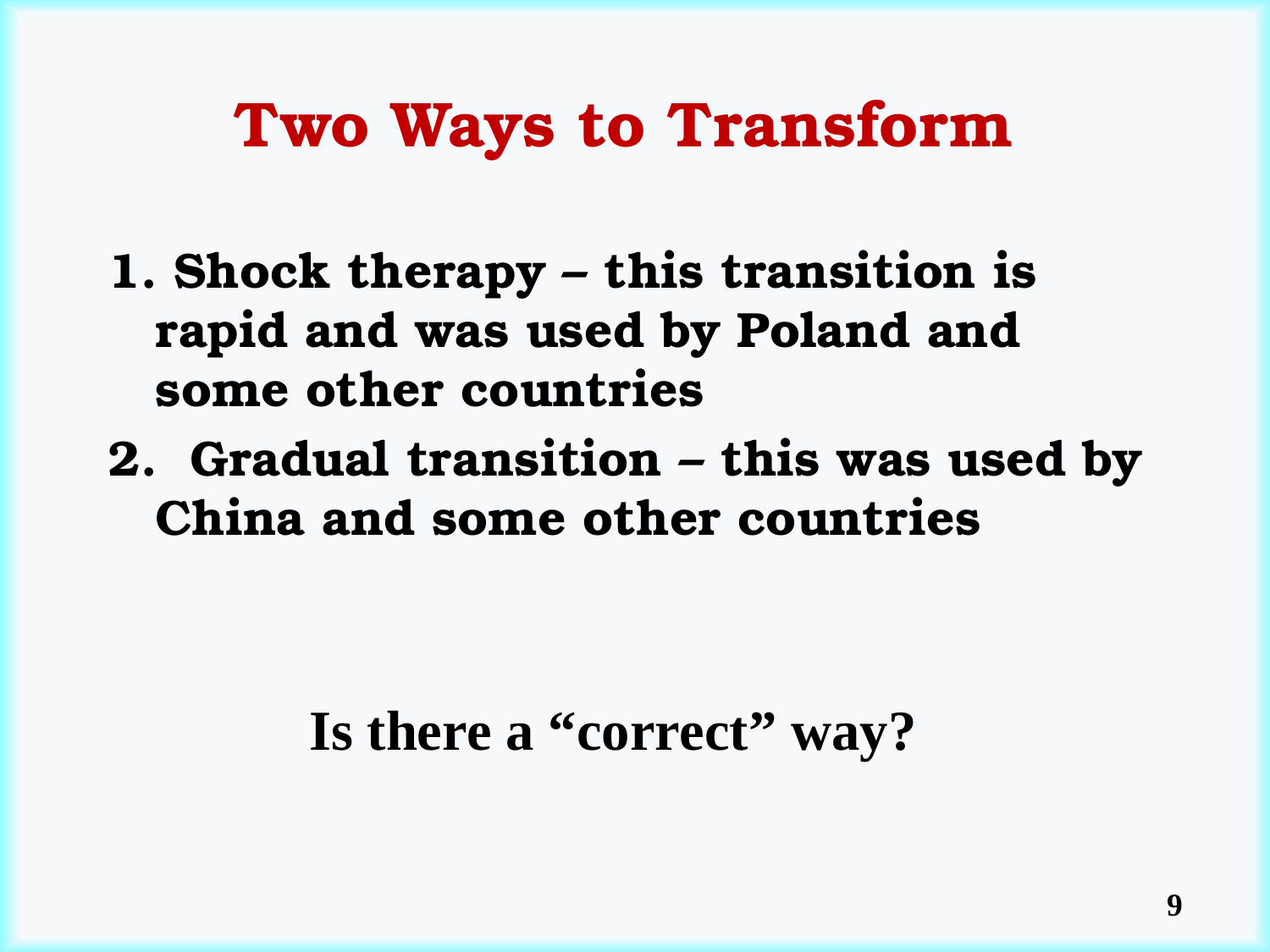

# Two Ways to Transform
1. Shock therapy – this transition is rapid and was used by Poland and some other countries
2.  Gradual transition – this was used by China and some other countries

Is there a “correct” way?